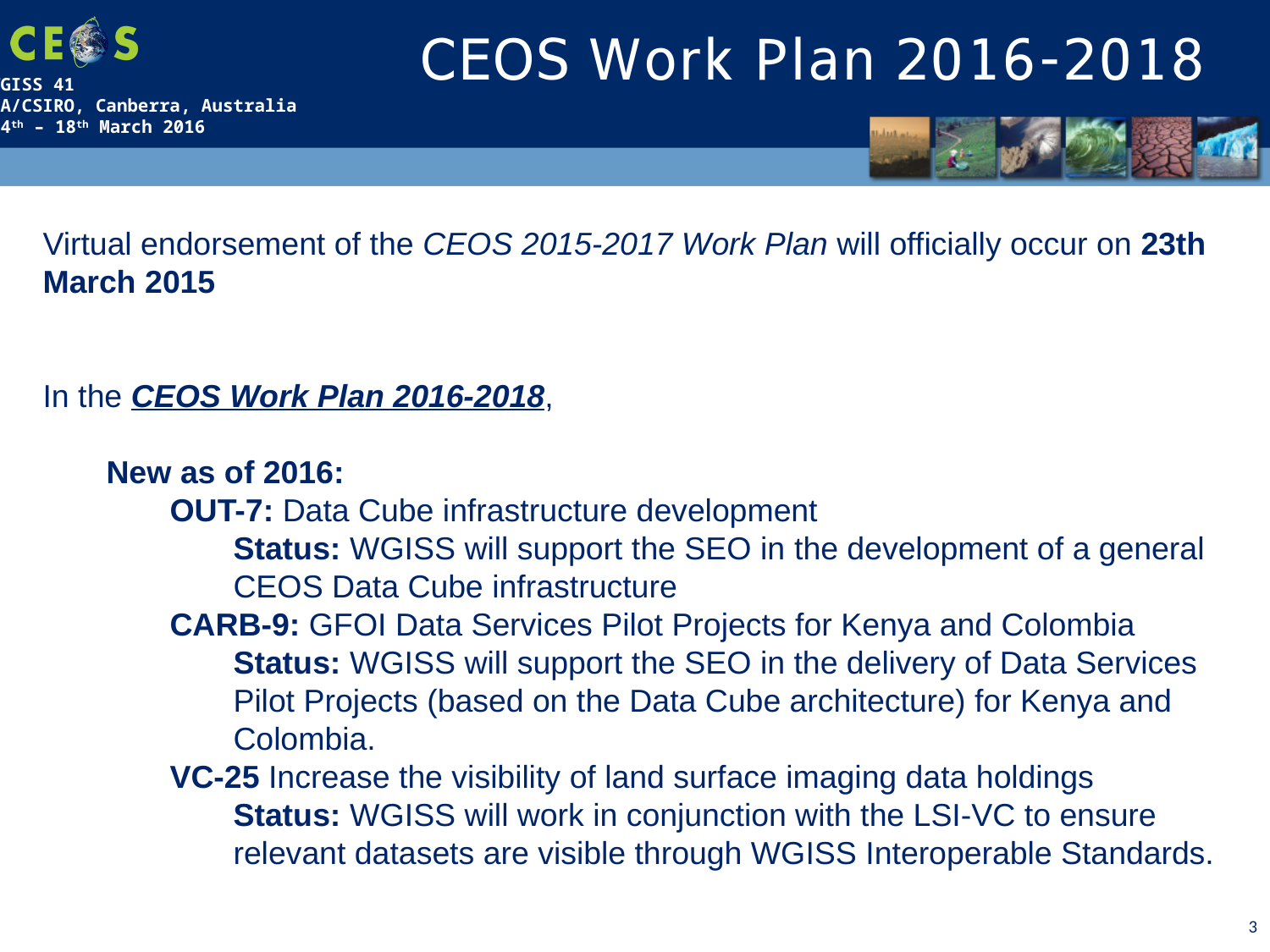

CEOS Work Plan 2016-2018

Virtual endorsement of the CEOS 2015-2017 Work Plan will officially occur on 23th March 2015

In the CEOS Work Plan 2016-2018,

New as of 2016:
OUT-7: Data Cube infrastructure development
Status: WGISS will support the SEO in the development of a general CEOS Data Cube infrastructure
CARB-9: GFOI Data Services Pilot Projects for Kenya and Colombia
Status: WGISS will support the SEO in the delivery of Data Services Pilot Projects (based on the Data Cube architecture) for Kenya and Colombia.
VC-25 Increase the visibility of land surface imaging data holdings
Status: WGISS will work in conjunction with the LSI-VC to ensure relevant datasets are visible through WGISS Interoperable Standards.
3